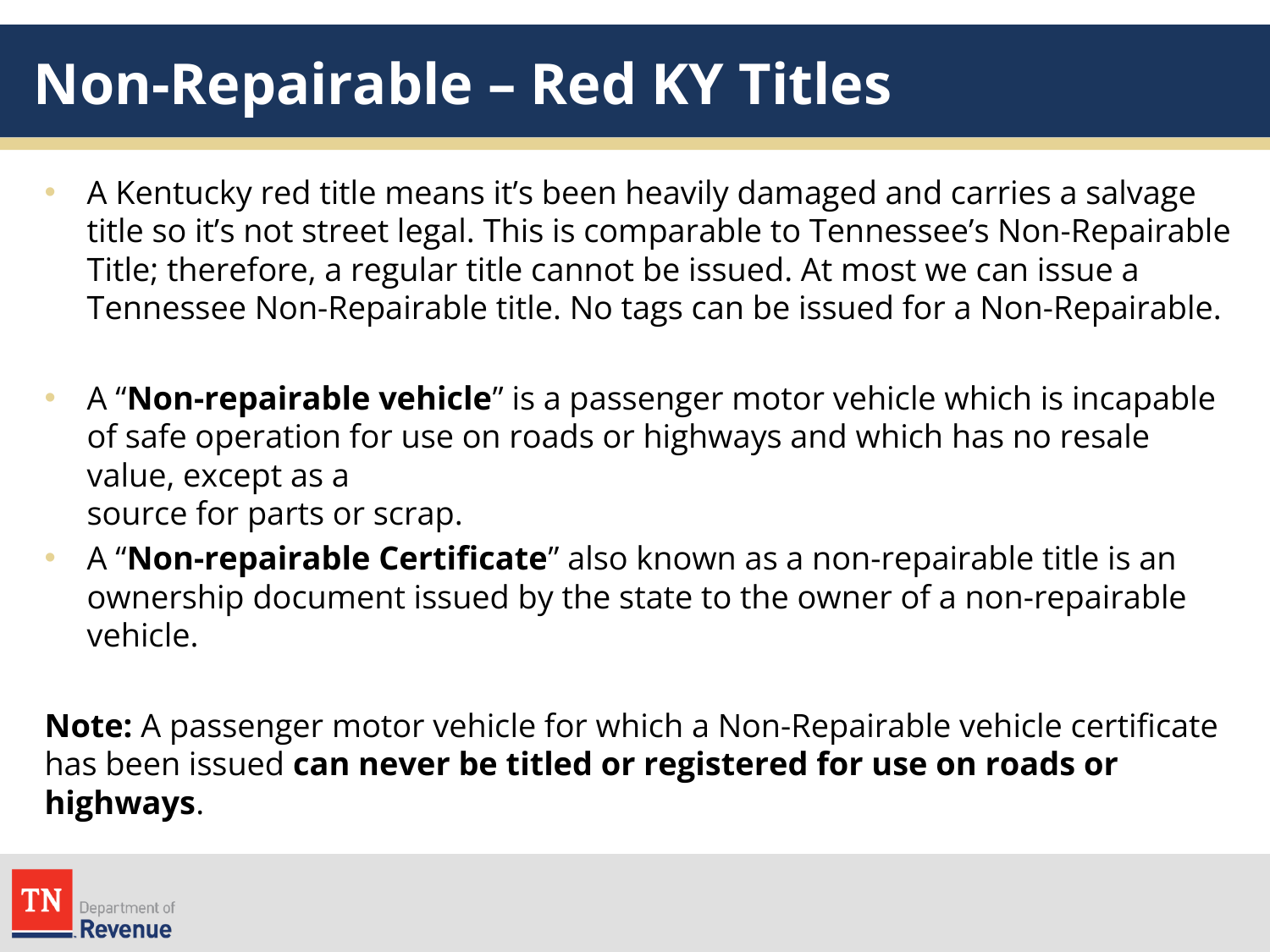

# Non-Repairable – Red KY Titles
A Kentucky red title means it’s been heavily damaged and carries a salvage title so it’s not street legal. This is comparable to Tennessee’s Non-Repairable Title; therefore, a regular title cannot be issued. At most we can issue a Tennessee Non-Repairable title. No tags can be issued for a Non-Repairable.

A “Non-repairable vehicle” is a passenger motor vehicle which is incapable of safe operation for use on roads or highways and which has no resale value, except as a
source for parts or scrap.
A “Non-repairable Certificate” also known as a non-repairable title is an ownership document issued by the state to the owner of a non-repairable vehicle.

Note: A passenger motor vehicle for which a Non-Repairable vehicle certificate has been issued can never be titled or registered for use on roads or highways.